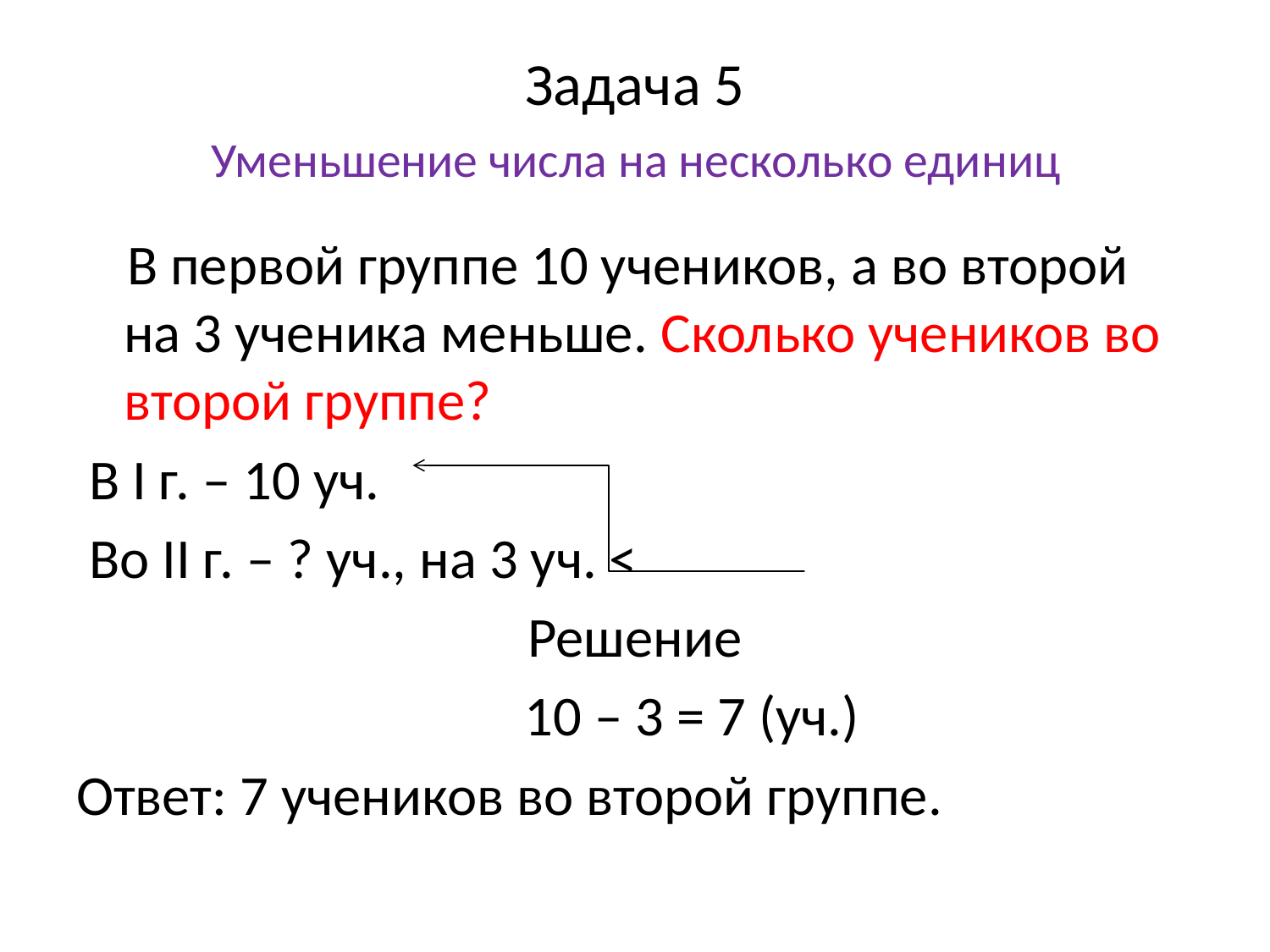

# Задача 5 Уменьшение числа на несколько единиц
    В первой группе 10 учеников, а во второй на 3 ученика меньше. Сколько учеников во второй группе?
 В I г. – 10 уч.
 Во II г. – ? уч., на 3 уч. <
Решение
          10 – 3 = 7 (уч.)
Ответ: 7 учеников во второй группе.